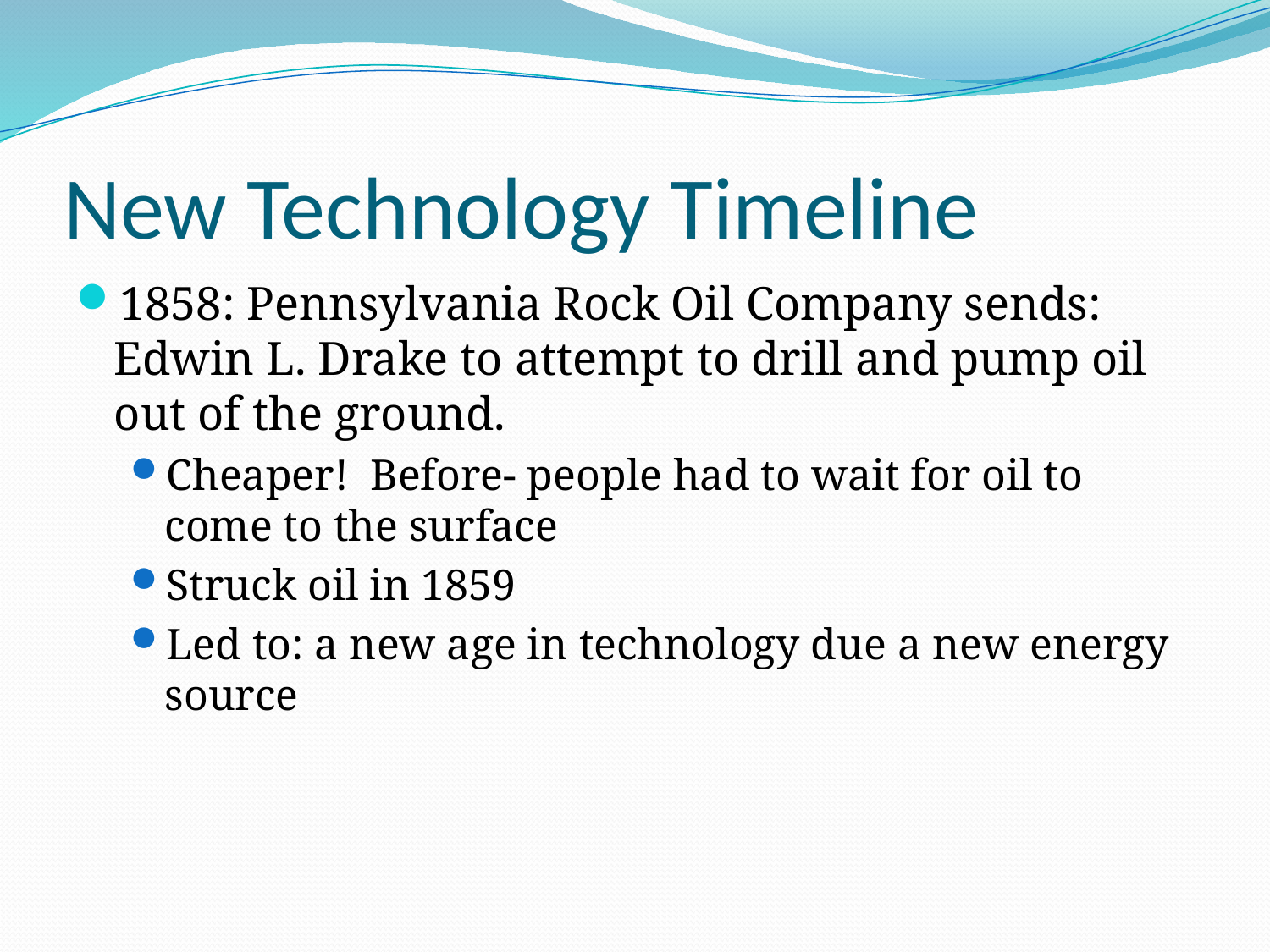

# New Technology Timeline
1858: Pennsylvania Rock Oil Company sends: Edwin L. Drake to attempt to drill and pump oil out of the ground.
Cheaper!  Before- people had to wait for oil to come to the surface
Struck oil in 1859
Led to: a new age in technology due a new energy source